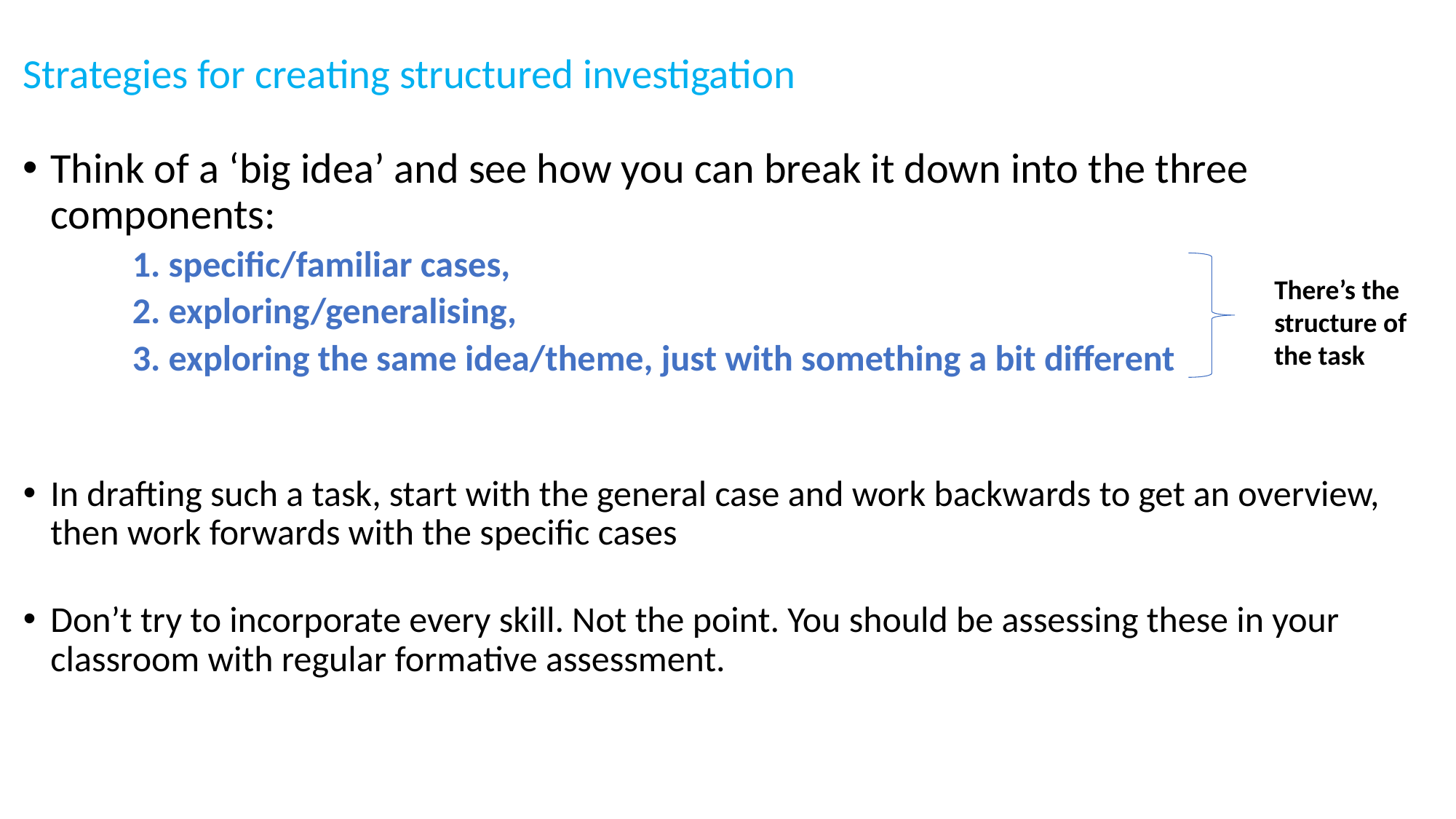

# Strategies for creating structured investigation

Think of a ‘big idea’ and see how you can break it down into the three components:
1. specific/familiar cases,
2. exploring/generalising,
3. exploring the same idea/theme, just with something a bit different

In drafting such a task, start with the general case and work backwards to get an overview, then work forwards with the specific cases
Don’t try to incorporate every skill. Not the point. You should be assessing these in your classroom with regular formative assessment.

There’s the structure of the task